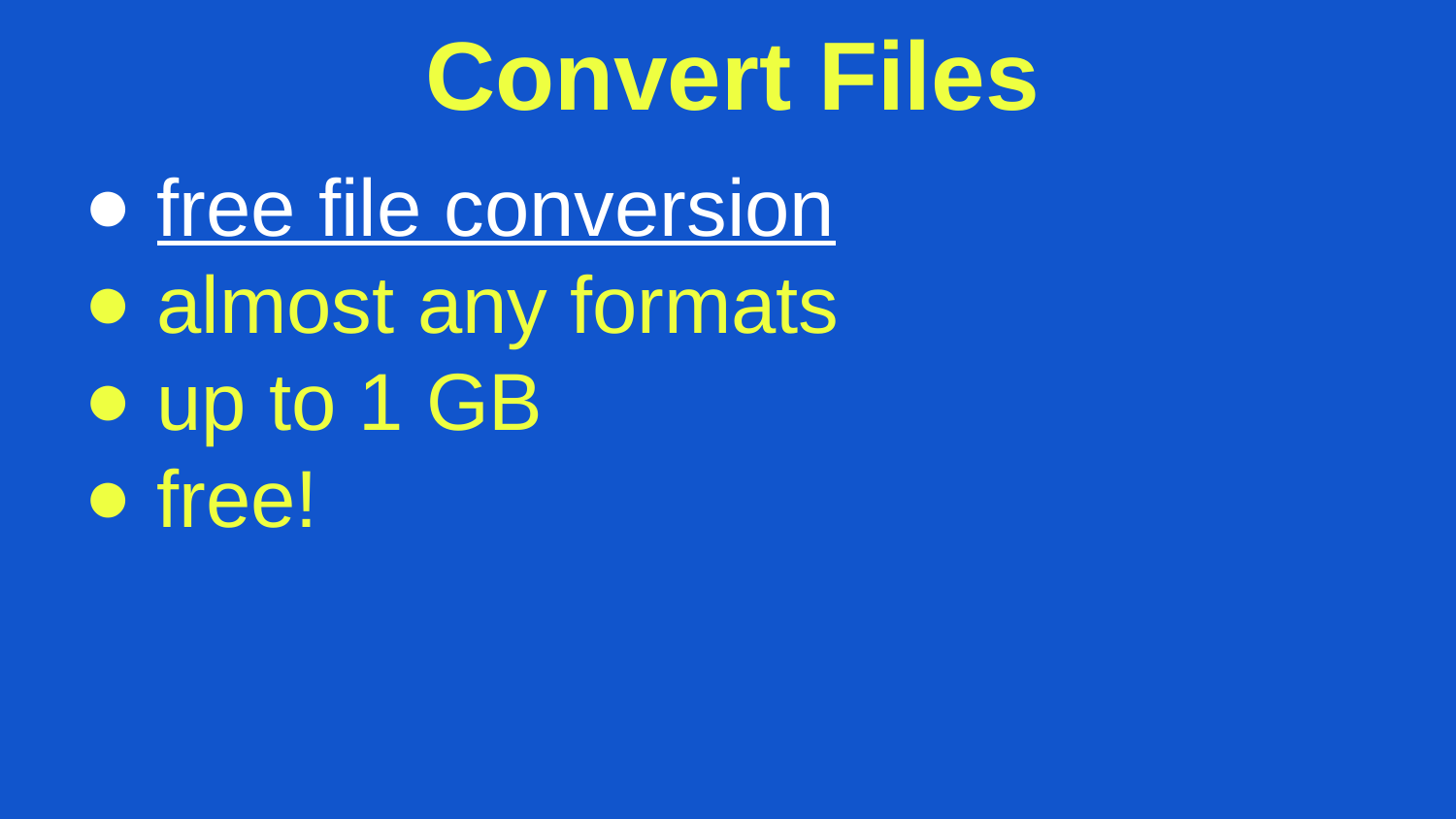

Convert Files
free file conversion
almost any formats
up to 1 GB
free!